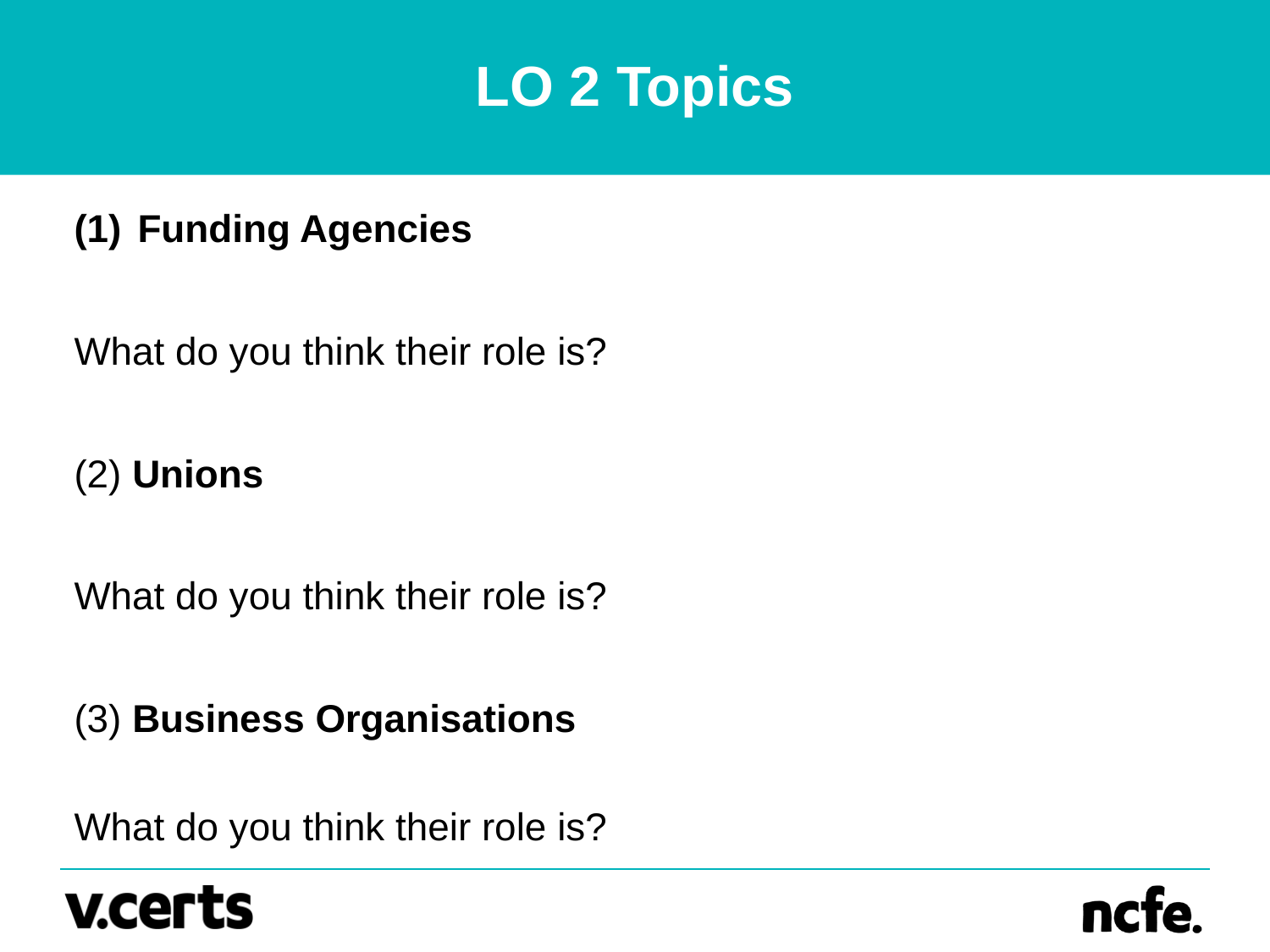

# LO 2 Topics
Funding Agencies

What do you think their role is?

(2) Unions

What do you think their role is?

(3) Business Organisations

What do you think their role is?